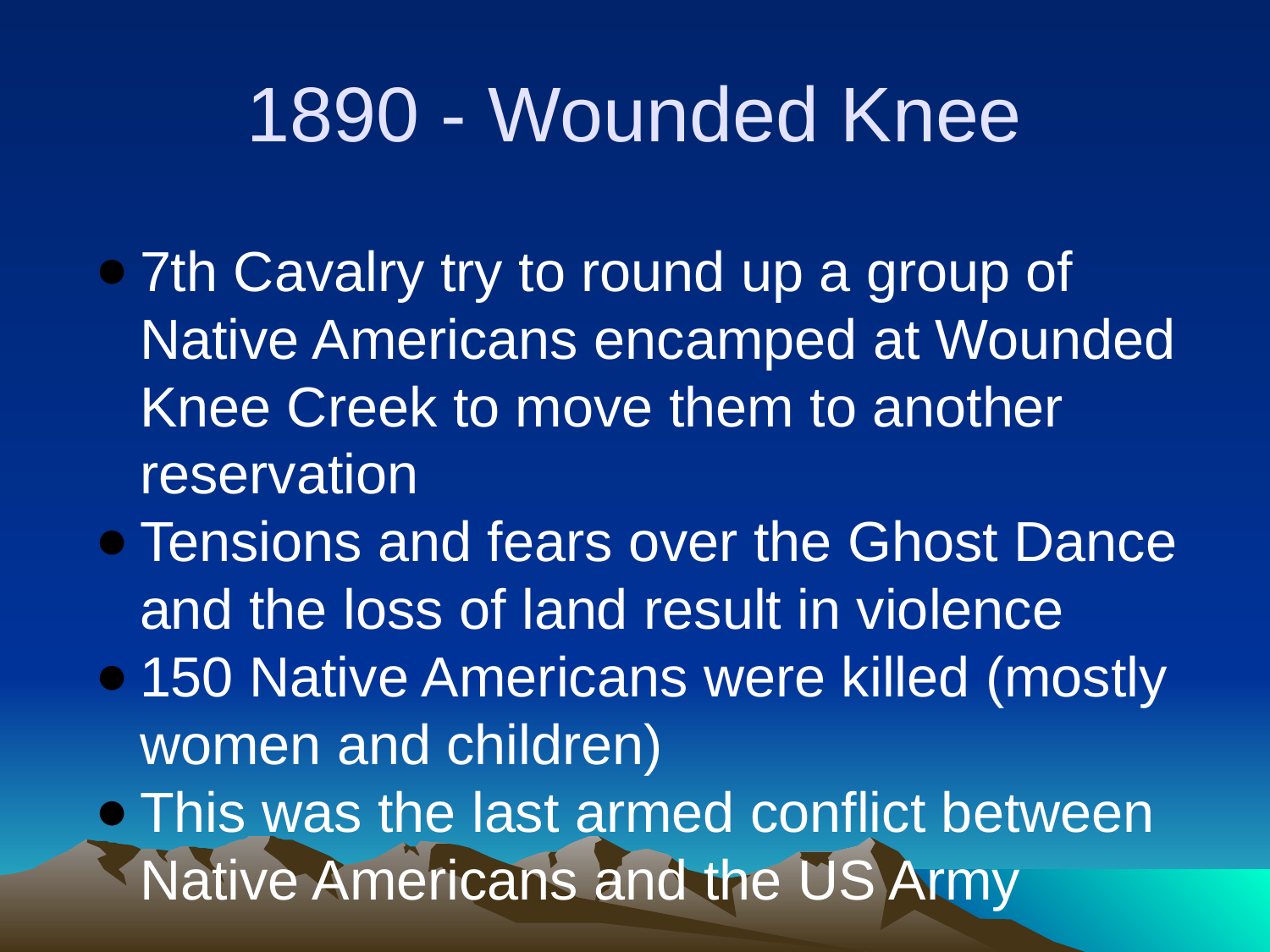

# 1890 - Wounded Knee
7th Cavalry try to round up a group of Native Americans encamped at Wounded Knee Creek to move them to another reservation
Tensions and fears over the Ghost Dance and the loss of land result in violence
150 Native Americans were killed (mostly women and children)
This was the last armed conflict between Native Americans and the US Army